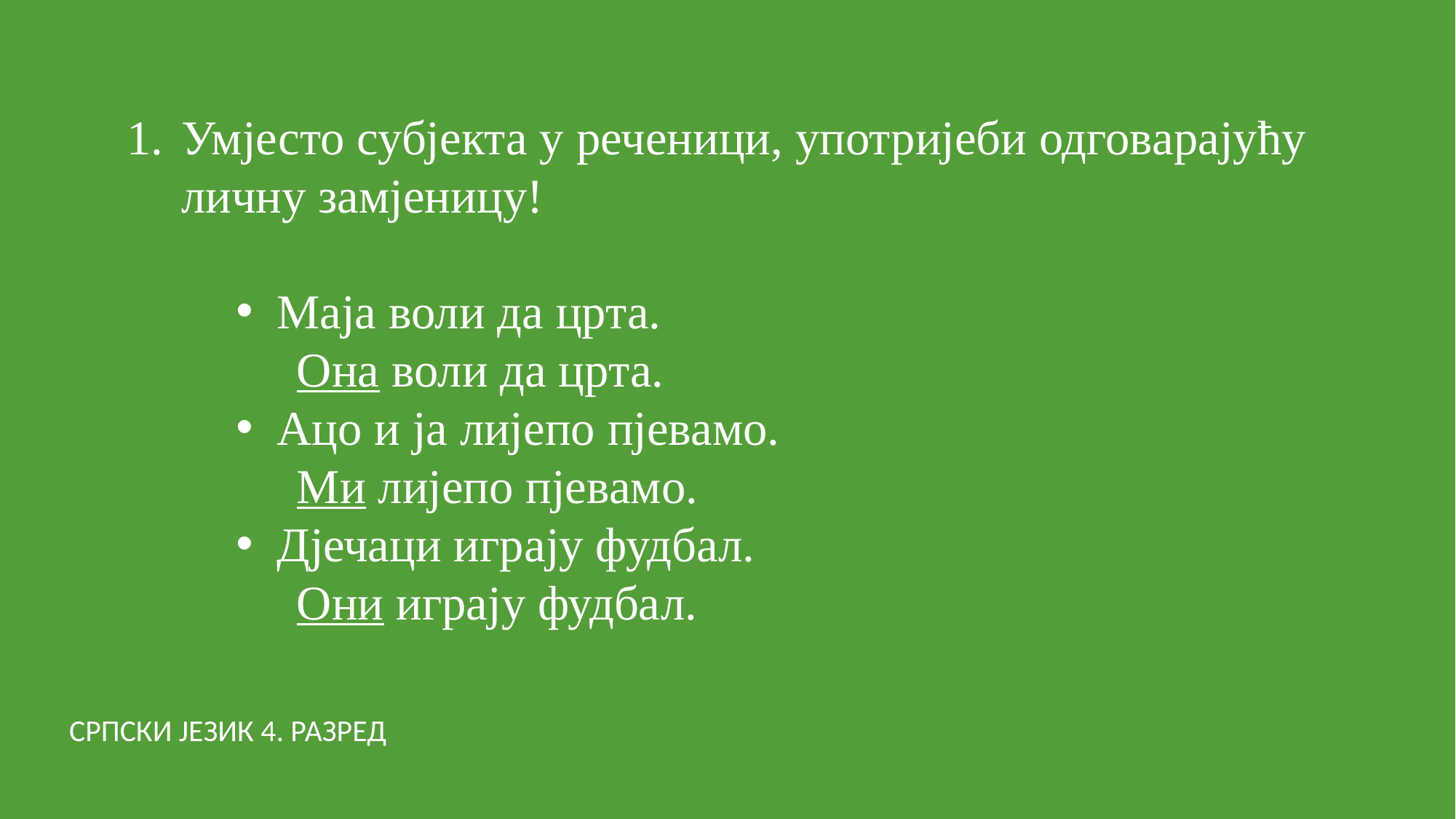

Умјесто субјекта у реченици, употријеби одговарајућу личну замјеницу!

Маја воли да црта.
     Она воли да црта.
Ацо и ја лијепо пјевамо.
     Ми лијепо пјевамо.
Дјечаци играју фудбал.
     Они играју фудбал.
СРПСКИ ЈЕЗИК 4. РАЗРЕД